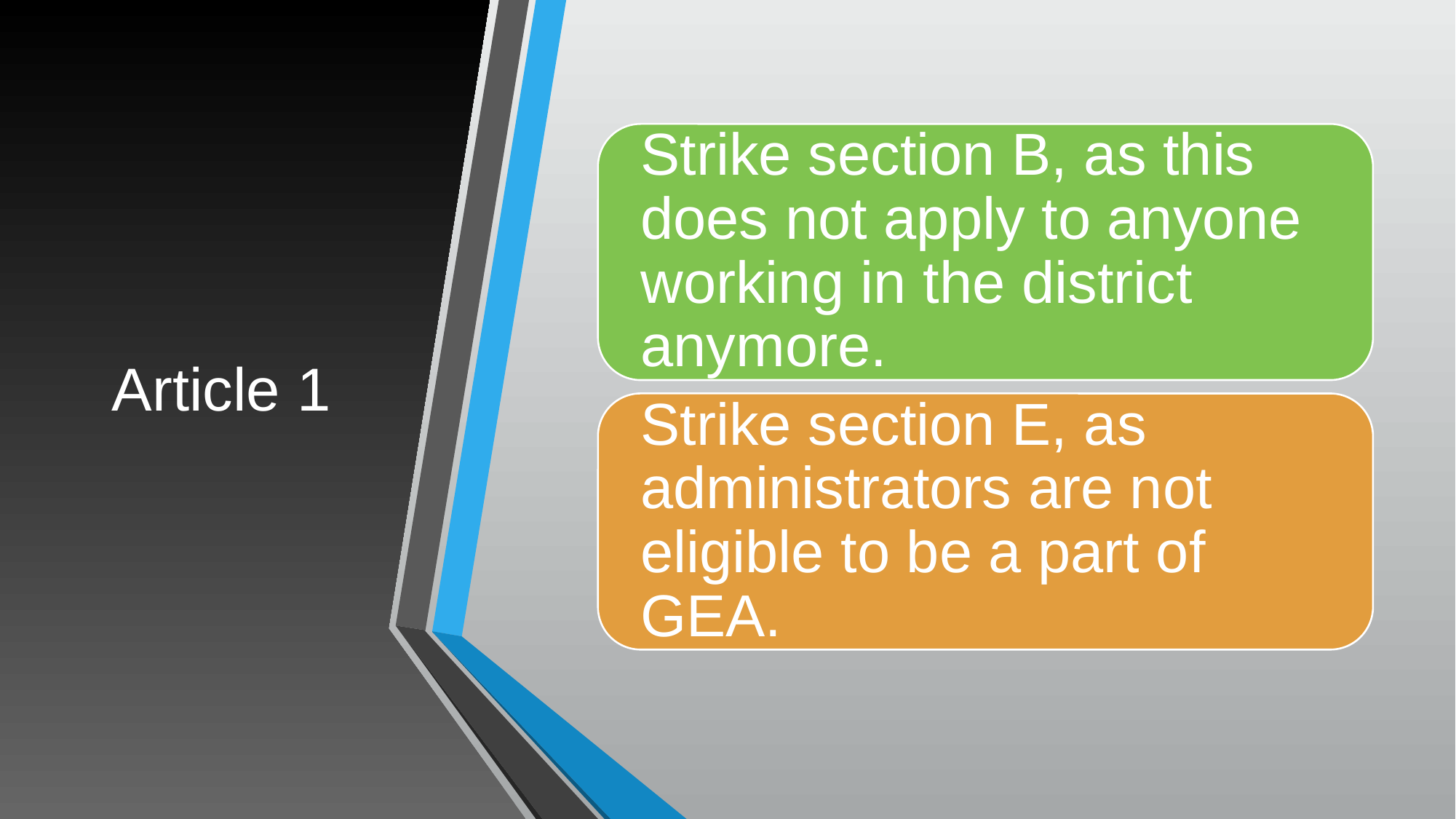

# Article 1
Strike section B, as this does not apply to anyone working in the district anymore.
Strike section E, as administrators are not eligible to be a part of GEA.